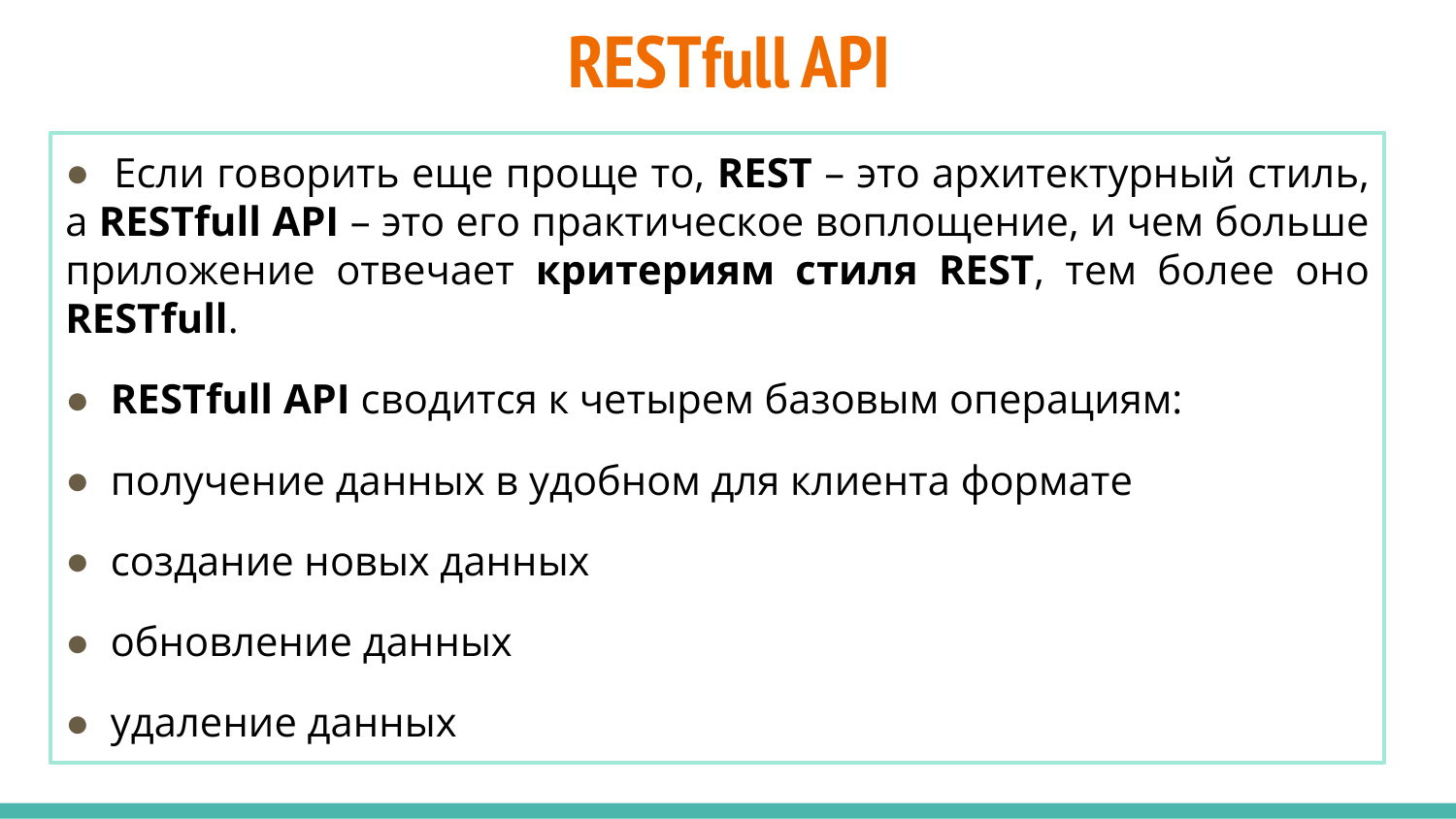

# RESTfull API
  Если говорить еще проще то, REST – это архитектурный стиль, а RESTfull API – это его практическое воплощение, и чем больше приложение отвечает критериям стиля REST, тем более оно RESTfull.
  RESTfull API сводится к четырем базовым операциям:
  получение данных в удобном для клиента формате
  создание новых данных
  обновление данных
  удаление данных